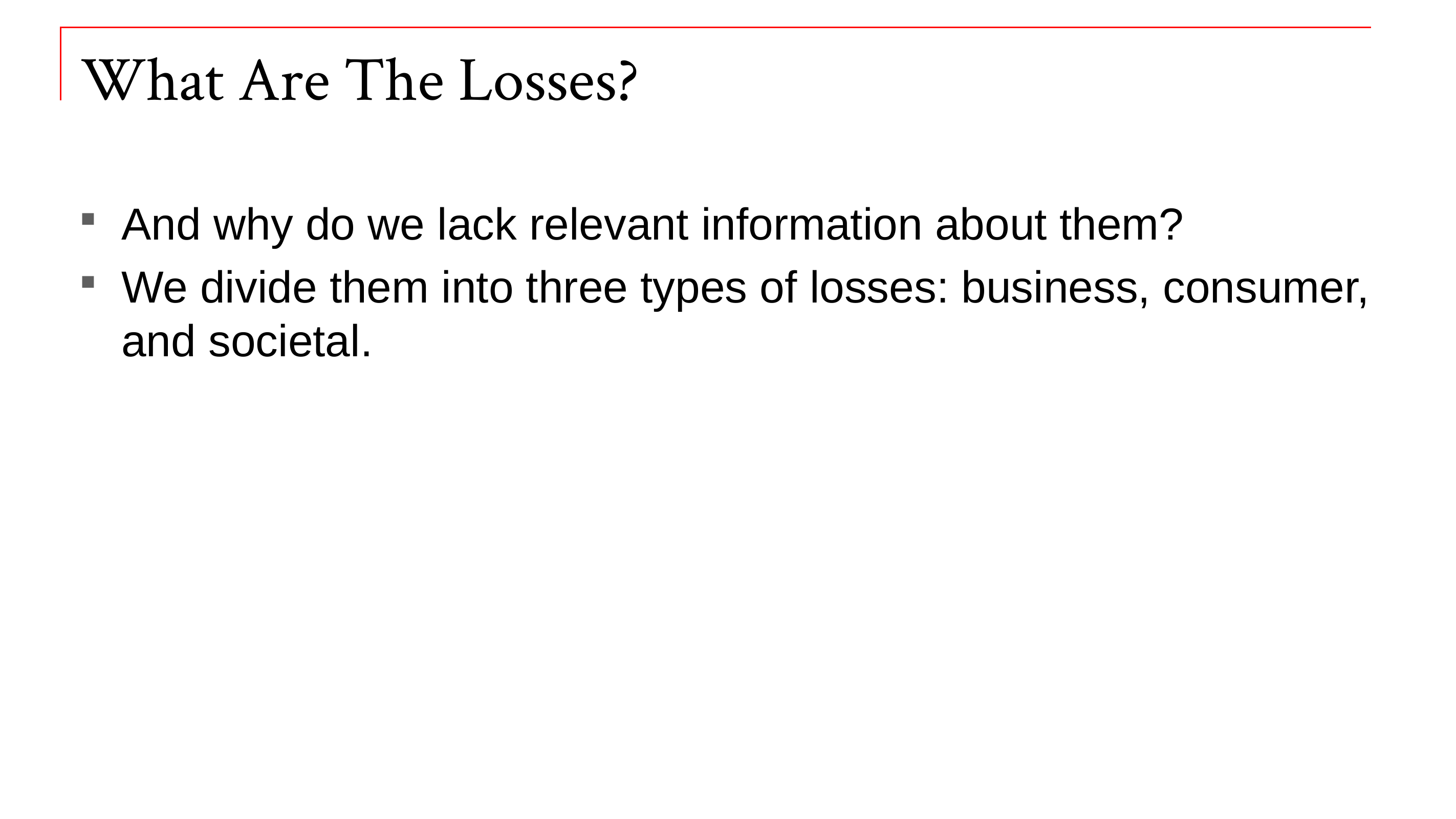

# What Are The Losses?
And why do we lack relevant information about them?
We divide them into three types of losses: business, consumer, and societal.